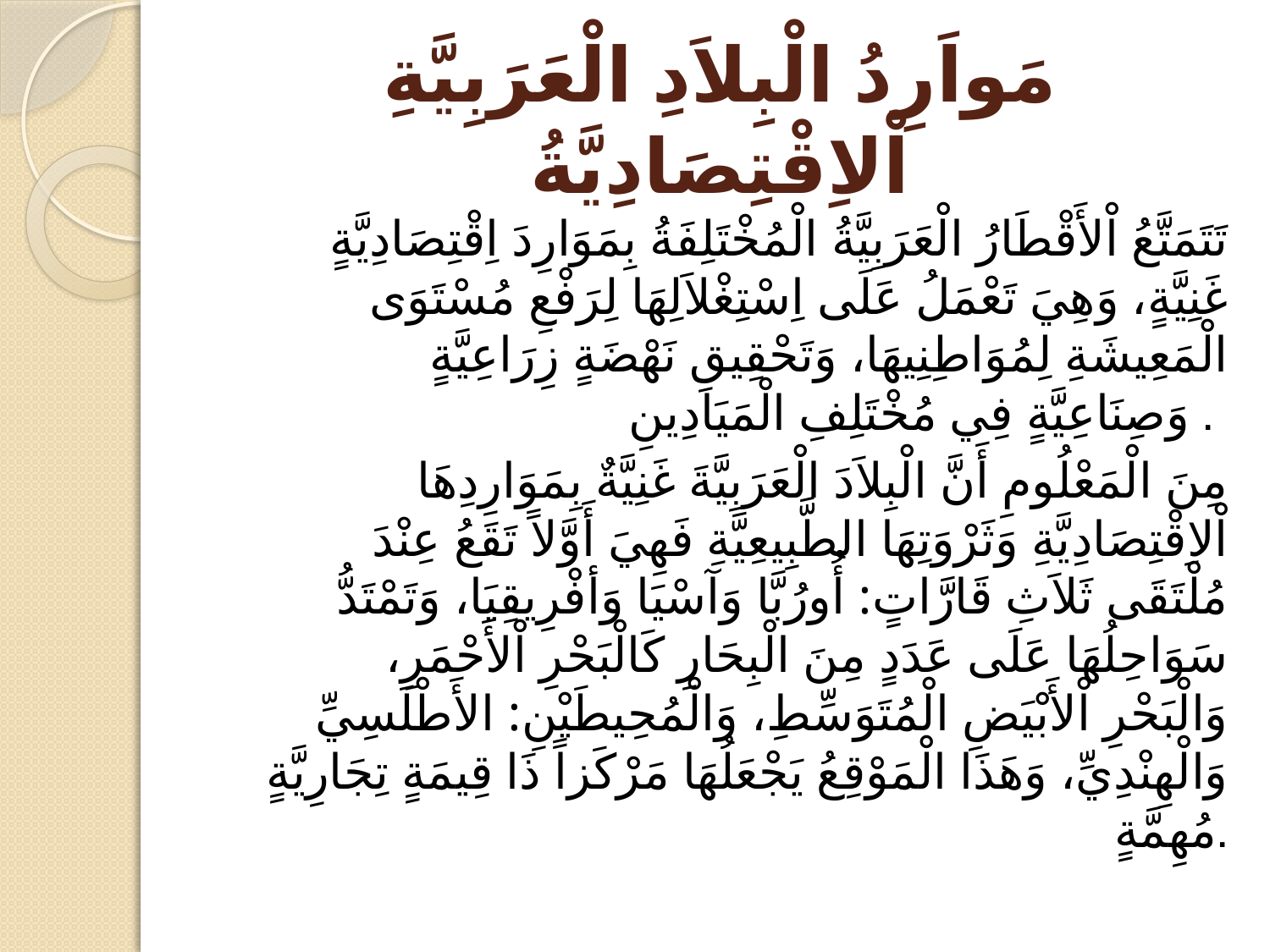

# مَواَرِدُ الْبِلاَدِ الْعَرَبِيَّةِ اْلاِقْتِصَادِيَّةُ
تَتَمَتَّعُ اْلأَقْطَارُ الْعَرَبِيَّةُ الْمُخْتَلِفَةُ بِمَوَارِدَ اِقْتِصَادِيَّةٍ غَنِيَّةٍ، وَهِيَ تَعْمَلُ عَلَى اِسْتِغْلاَلِهَا لِرَفْعِ مُسْتَوَى الْمَعِيشَةِ لِمُوَاطِنِيهَا، وَتَحْقِيقِ نَهْضَةٍ زِرَاعِيَّةٍ وَصِنَاعِيَّةٍ فِي مُخْتَلِفِ الْمَيَادِينِ .
مِنَ الْمَعْلُومِ أَنَّ الْبِلاَدَ الْعَرَبِيَّةَ غَنِيَّةٌ بِمَوَارِدِهَا اْلاِقْتِصَادِيَّةِ وَثَرْوَتِهَا الطَّبِيعِيَّةِ فَهِيَ أَوَّلاً تَقَعُ عِنْدَ مُلْتَقَى ثَلاَثِ قَارَّاتٍ: أُورُبَّا وَآسْيَا وَأفْرِيقِيَا، وَتَمْتَدُّ سَوَاحِلُهَا عَلَى عَدَدٍ مِنَ الْبِحَارِ كَالْبَحْرِ اْلأَحْمَرِ، وَالْبَحْرِ اْلأَبْيَضِ الْمُتَوَسِّطِ، وَالْمُحِيطَيْنِ: الأَطْلَسِيِّ وَالْهِنْدِيِّ، وَهَذَا الْمَوْقِعُ يَجْعَلُهَا مَرْكَزاً ذَا قِيمَةٍ تِجَارِيَّةٍ مُهِمَّةٍ.